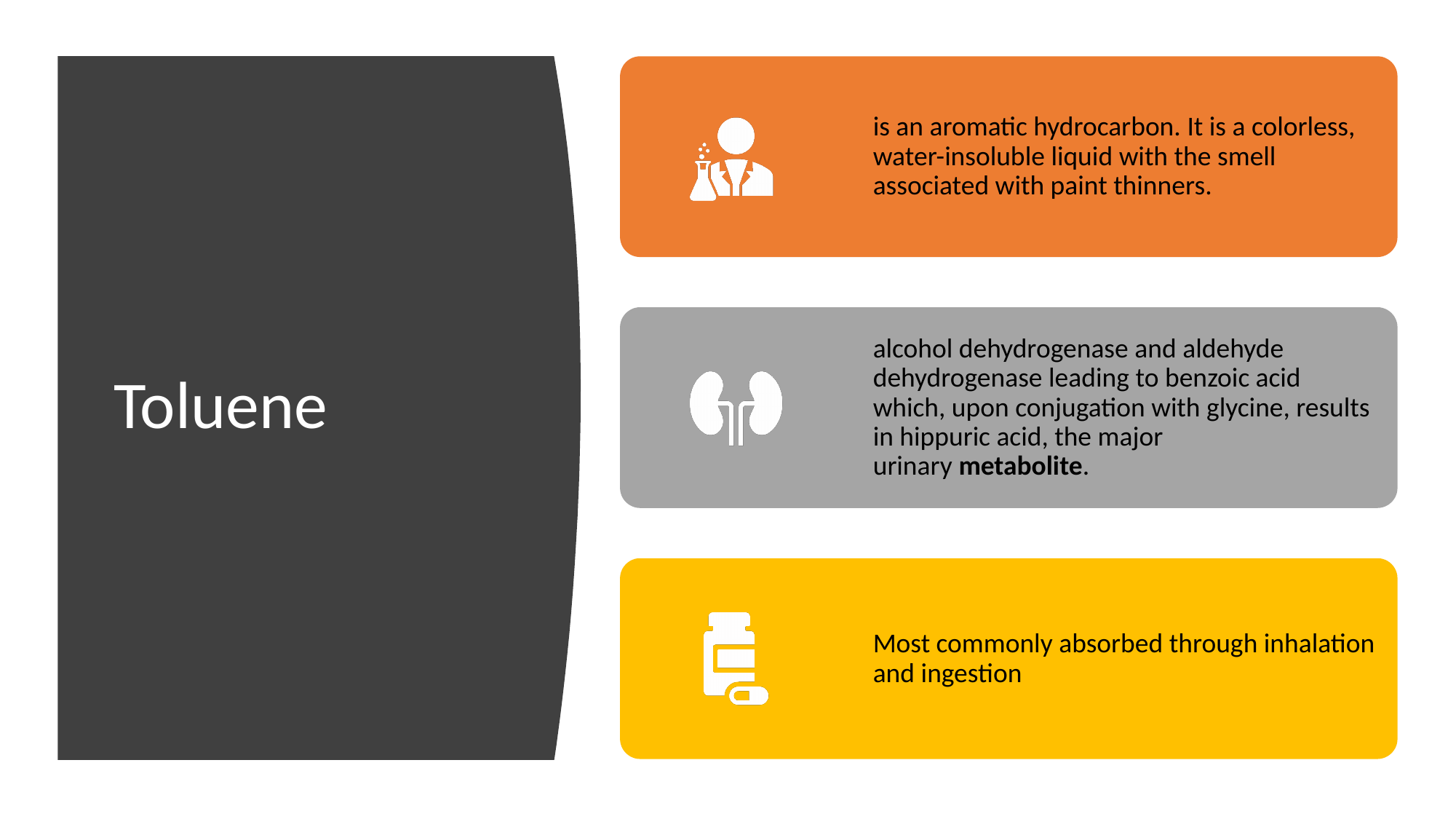

is an aromatic hydrocarbon. It is a colorless, water-insoluble liquid with the smell associated with paint thinners.
alcohol dehydrogenase and aldehyde dehydrogenase leading to benzoic acid which, upon conjugation with glycine, results in hippuric acid, the major urinary metabolite.
Most commonly absorbed through inhalation and ingestion

# Toluene